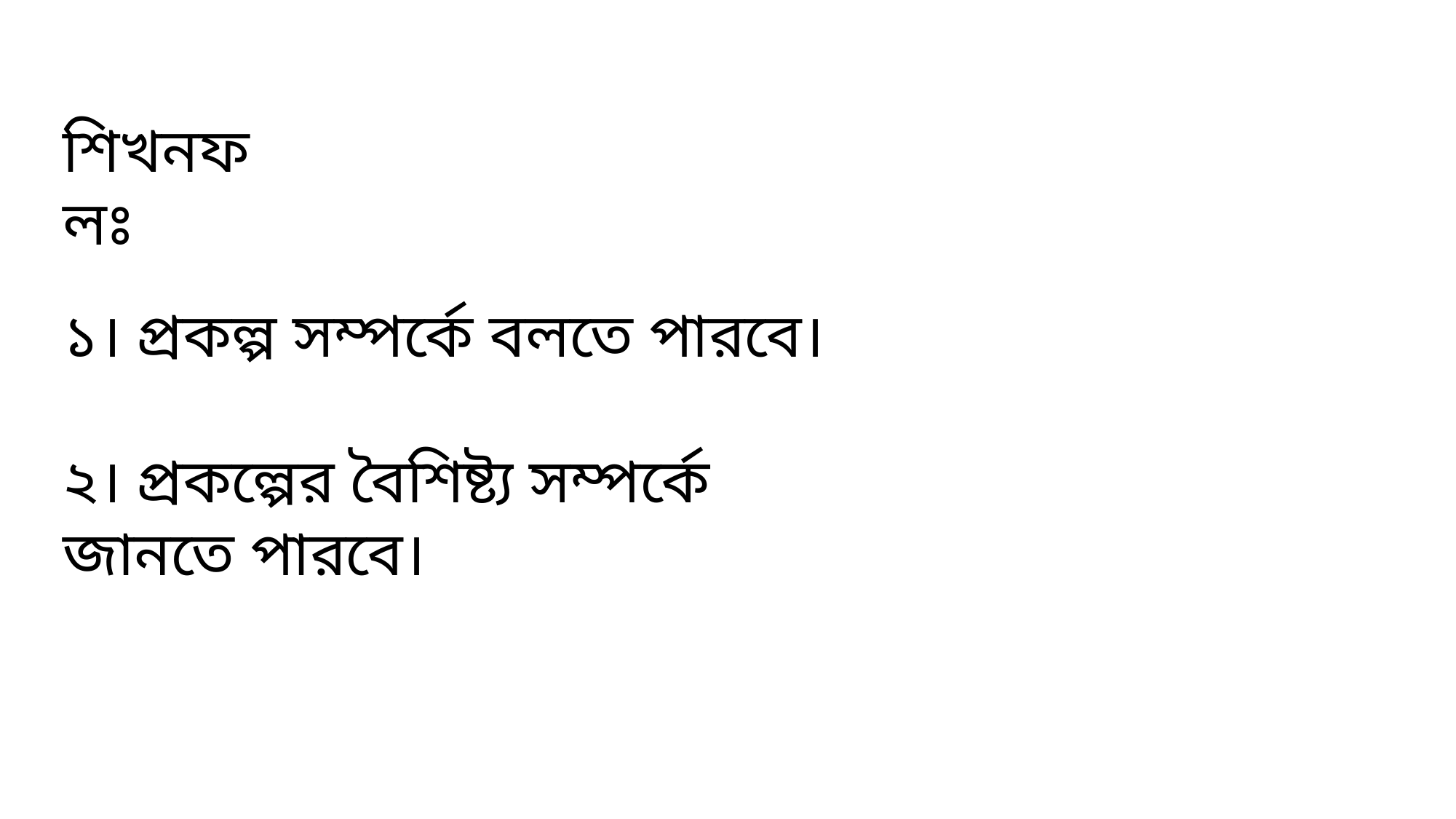

শিখনফলঃ
১। প্রকল্প সম্পর্কে বলতে পারবে।

২। প্রকল্পের বৈশিষ্ট্য সম্পর্কে জানতে পারবে।